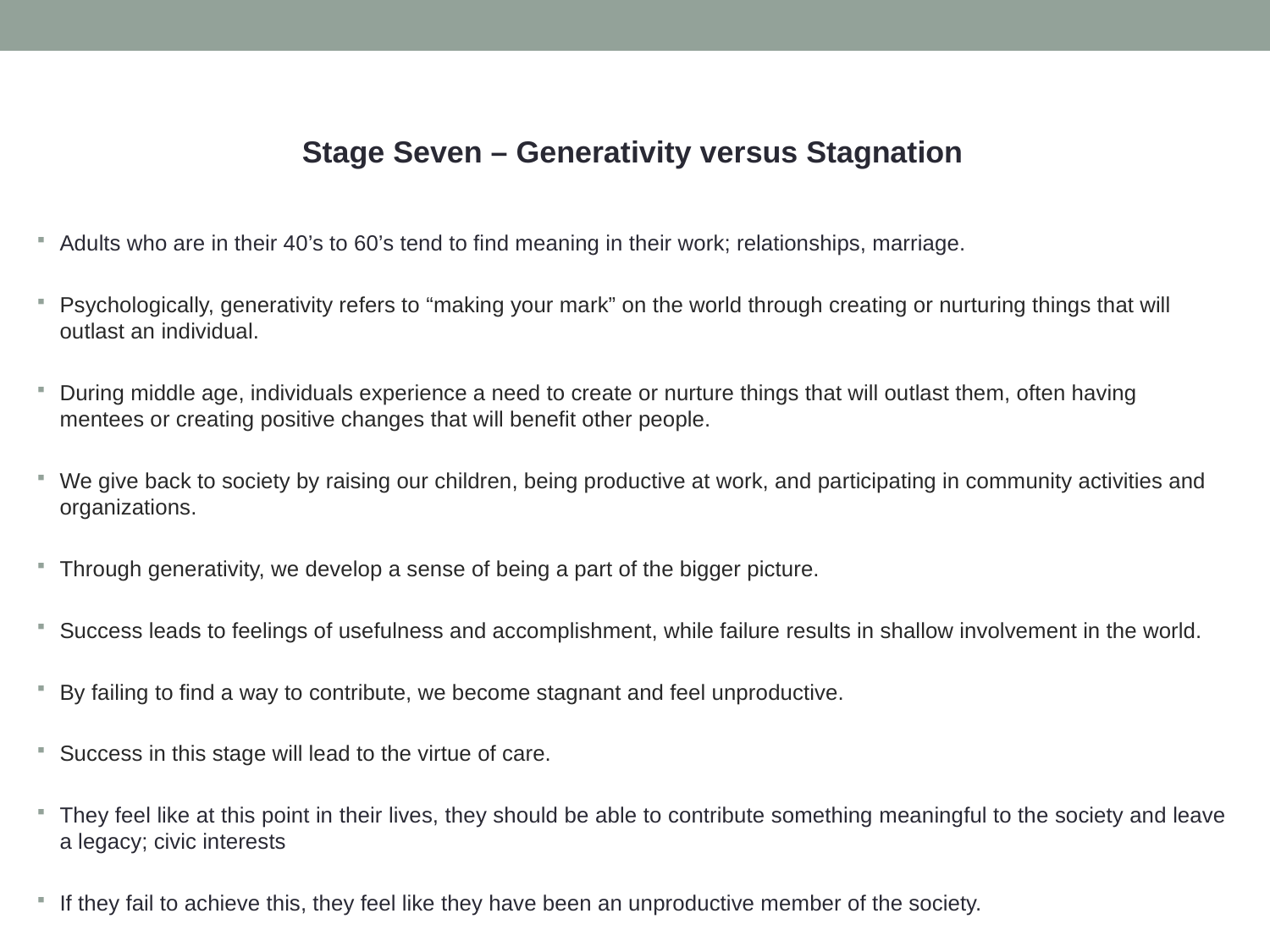

Stage Seven – Generativity versus Stagnation

Adults who are in their 40’s to 60’s tend to find meaning in their work; relationships, marriage.

Psychologically, generativity refers to “making your mark” on the world through creating or nurturing things that will outlast an individual.

During middle age, individuals experience a need to create or nurture things that will outlast them, often having mentees or creating positive changes that will benefit other people.

We give back to society by raising our children, being productive at work, and participating in community activities and organizations.

Through generativity, we develop a sense of being a part of the bigger picture.

Success leads to feelings of usefulness and accomplishment, while failure results in shallow involvement in the world.

By failing to find a way to contribute, we become stagnant and feel unproductive.

Success in this stage will lead to the virtue of care.

They feel like at this point in their lives, they should be able to contribute something meaningful to the society and leave a legacy; civic interests

If they fail to achieve this, they feel like they have been an unproductive member of the society.